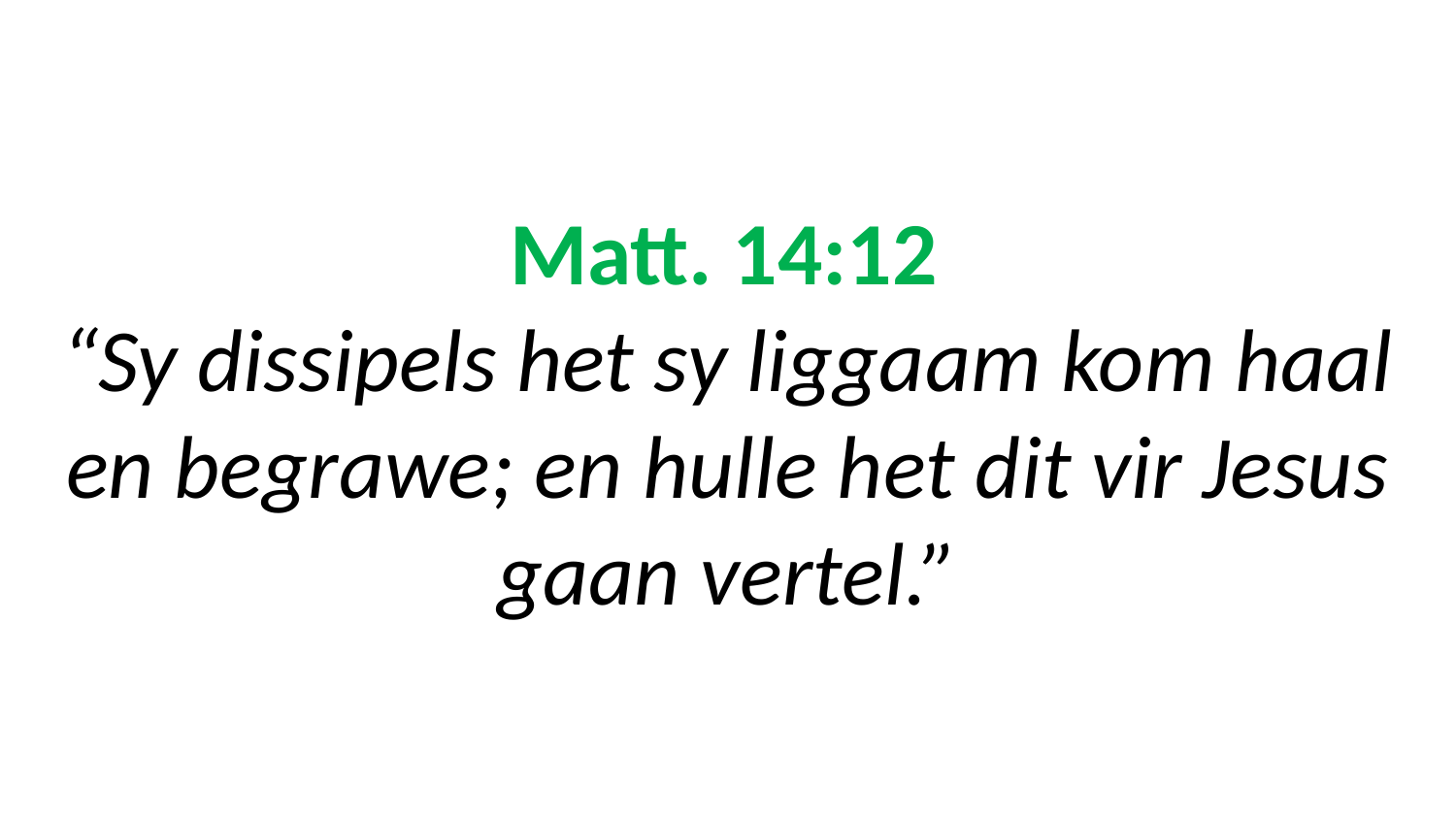

# Matt. 14:12 “Sy dissipels het sy liggaam kom haal en begrawe; en hulle het dit vir Jesus gaan vertel.”